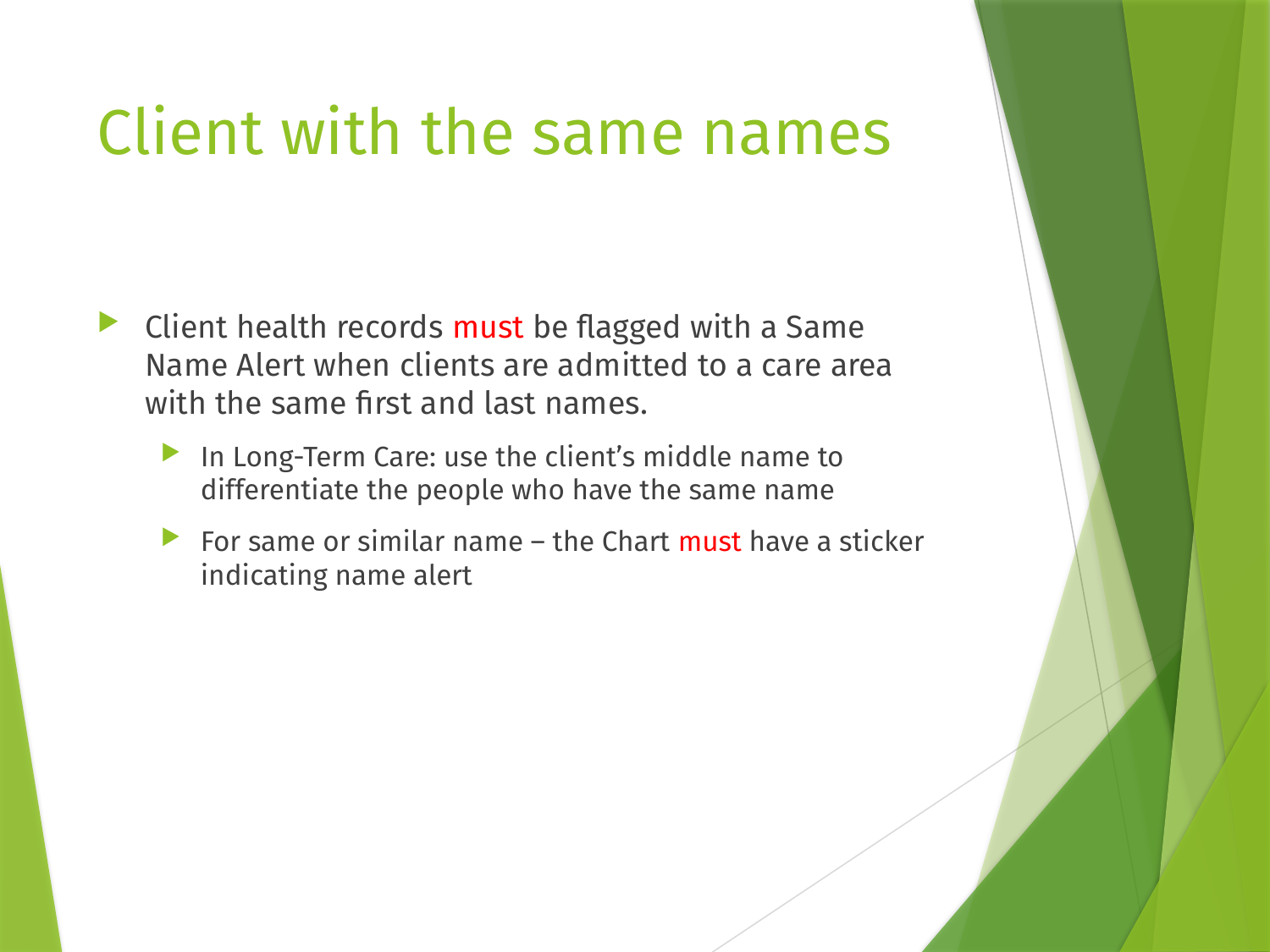

# Client with the same names
Client health records must be flagged with a Same Name Alert when clients are admitted to a care area with the same first and last names.
In Long-Term Care: use the client’s middle name to differentiate the people who have the same name
For same or similar name – the Chart must have a sticker indicating name alert